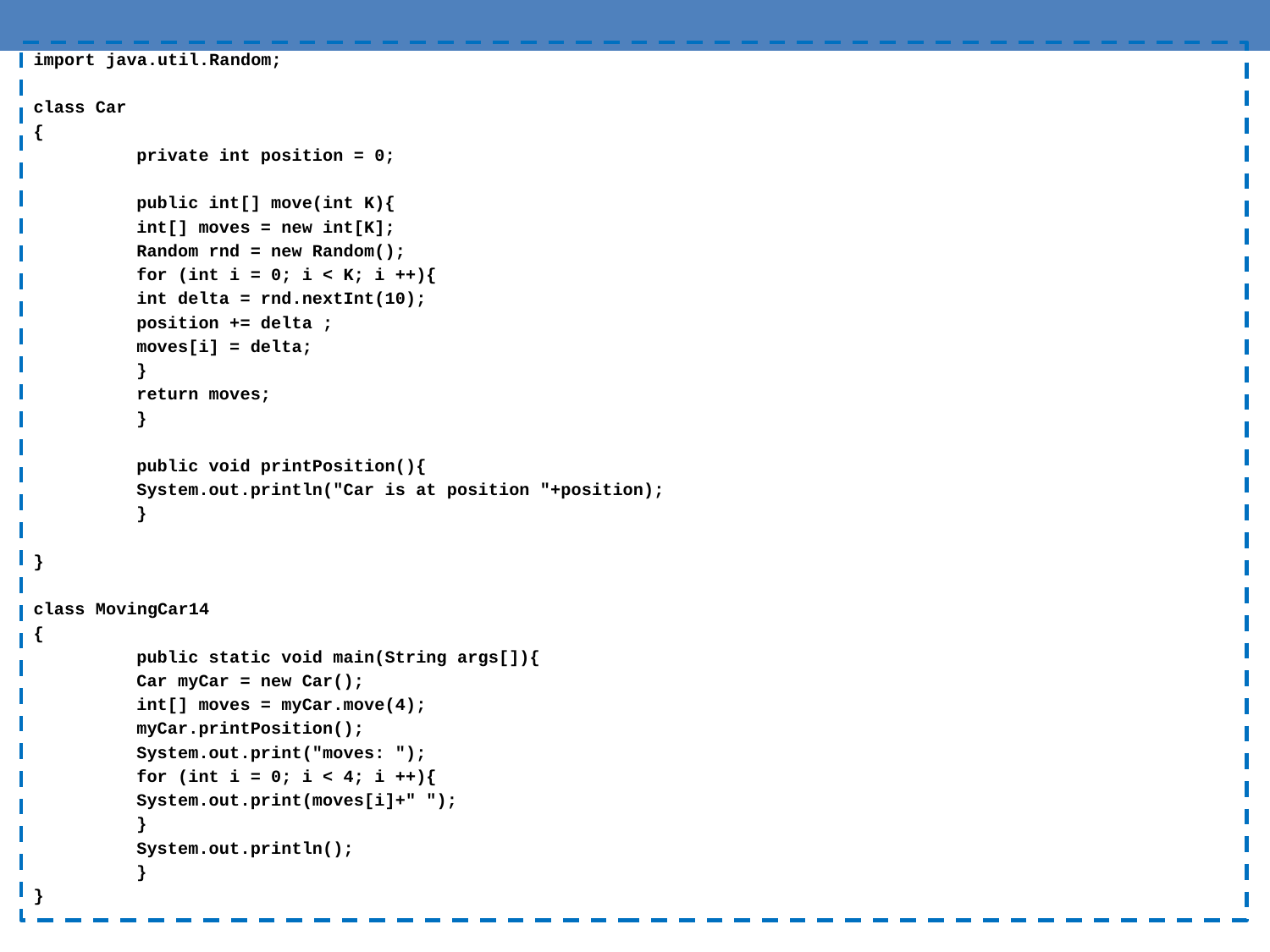

import java.util.Random;

class Car
{
	private int position = 0;

	public int[] move(int K){
		int[] moves = new int[K];
		Random rnd = new Random();
		for (int i = 0; i < K; i ++){
			int delta = rnd.nextInt(10);
			position += delta ;
			moves[i] = delta;
		}
		return moves;
	}

	public void printPosition(){
		System.out.println("Car is at position "+position);
	}

}

class MovingCar14
{
	public static void main(String args[]){
		Car myCar = new Car();
		int[] moves = myCar.move(4);
		myCar.printPosition();
		System.out.print("moves: ");
		for (int i = 0; i < 4; i ++){
			System.out.print(moves[i]+" ");
		}
		System.out.println();
	}
}